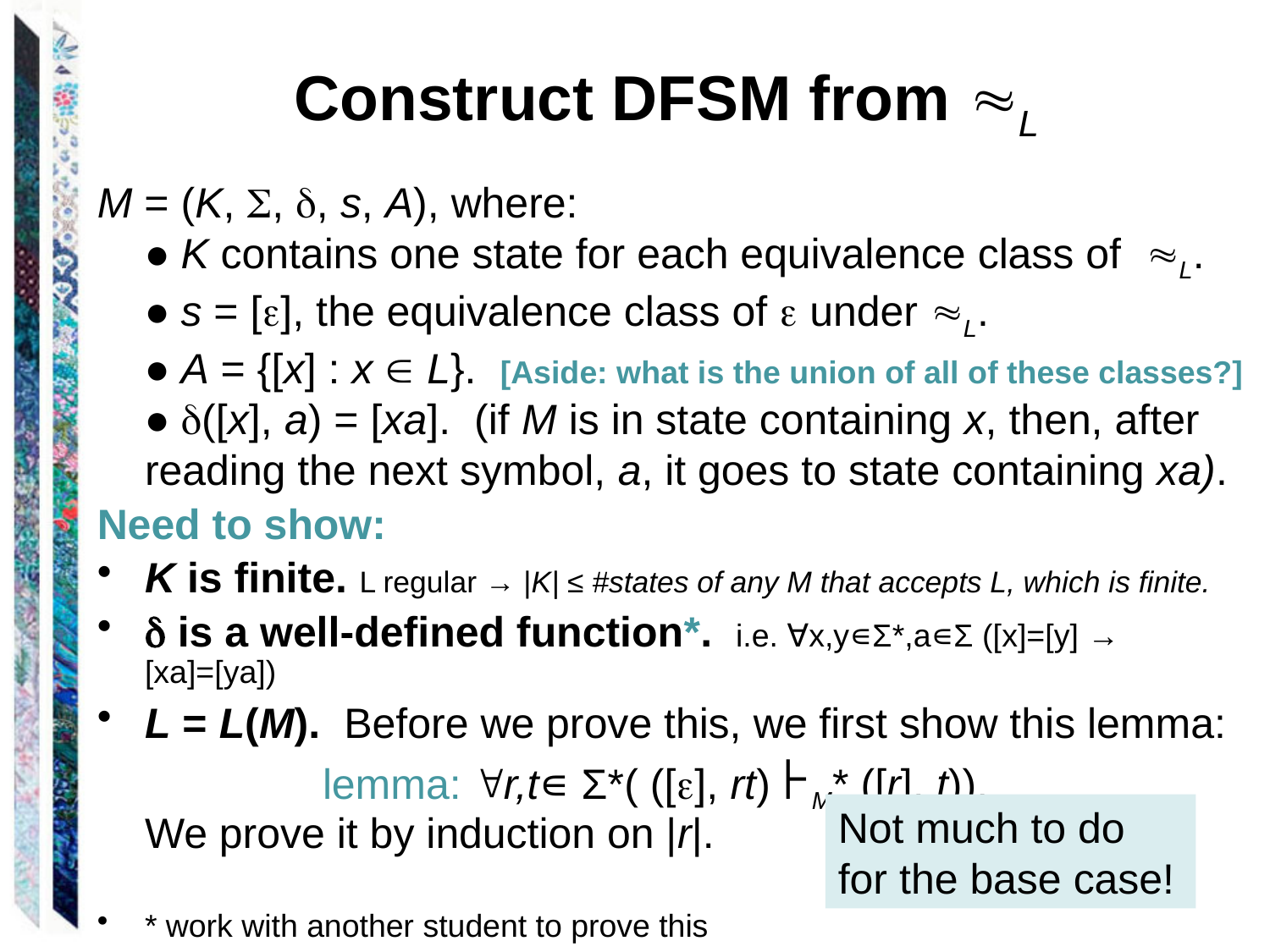

Construct DFSM from ≈L
M = (K, Σ, δ, s, A), where:
    ● K contains one state for each equivalence class of  ≈L.
    ● s = [ε], the equivalence class of ε under ≈L.
    ● A = {[x] : x ∈ L}.  [Aside: what is the union of all of these classes?]
    ● δ([x], a) = [xa].  (if M is in state containing x, then, after reading the next symbol, a, it goes to state containing xa).
Need to show:
K is finite. L regular → |K| ≤ #states of any M that accepts L, which is finite.
δ is a well-defined function*.  i.e. ∀x,y∊Σ*,a∊Σ ([x]=[y] → [xa]=[ya])
L = L(M).  Before we prove this, we first show this lemma: 
               lemma: ∀r,t∊ Σ*( ([ε], rt) ⊦M* ([r], t)).
We prove it by induction on |r|.
* work with another student to prove this
Not much to do for the base case!